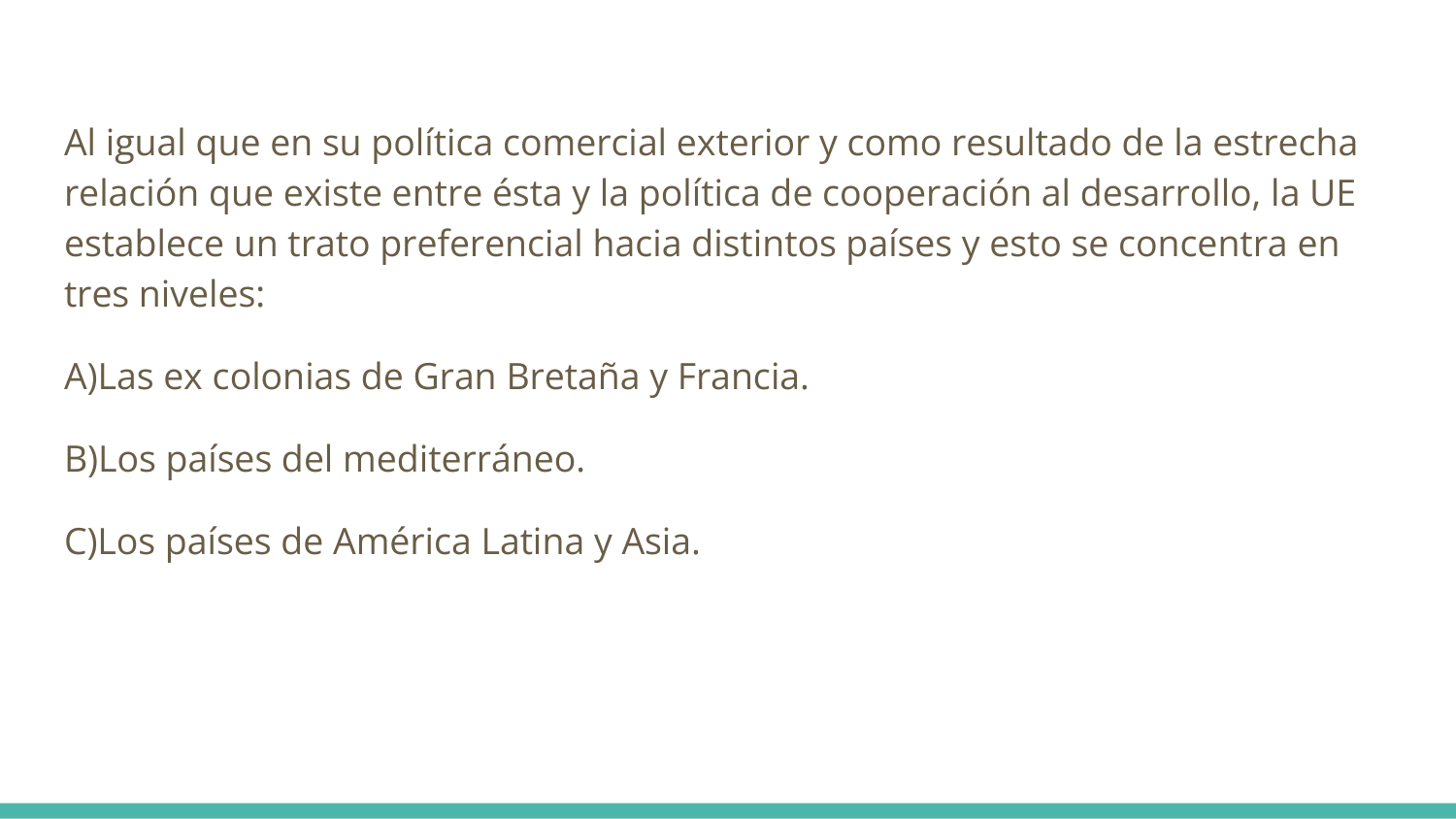

Al igual que en su política comercial exterior y como resultado de la estrecha relación que existe entre ésta y la política de cooperación al desarrollo, la UE establece un trato preferencial hacia distintos países y esto se concentra en tres niveles:
A)Las ex colonias de Gran Bretaña y Francia.
B)Los países del mediterráneo.
C)Los países de América Latina y Asia.